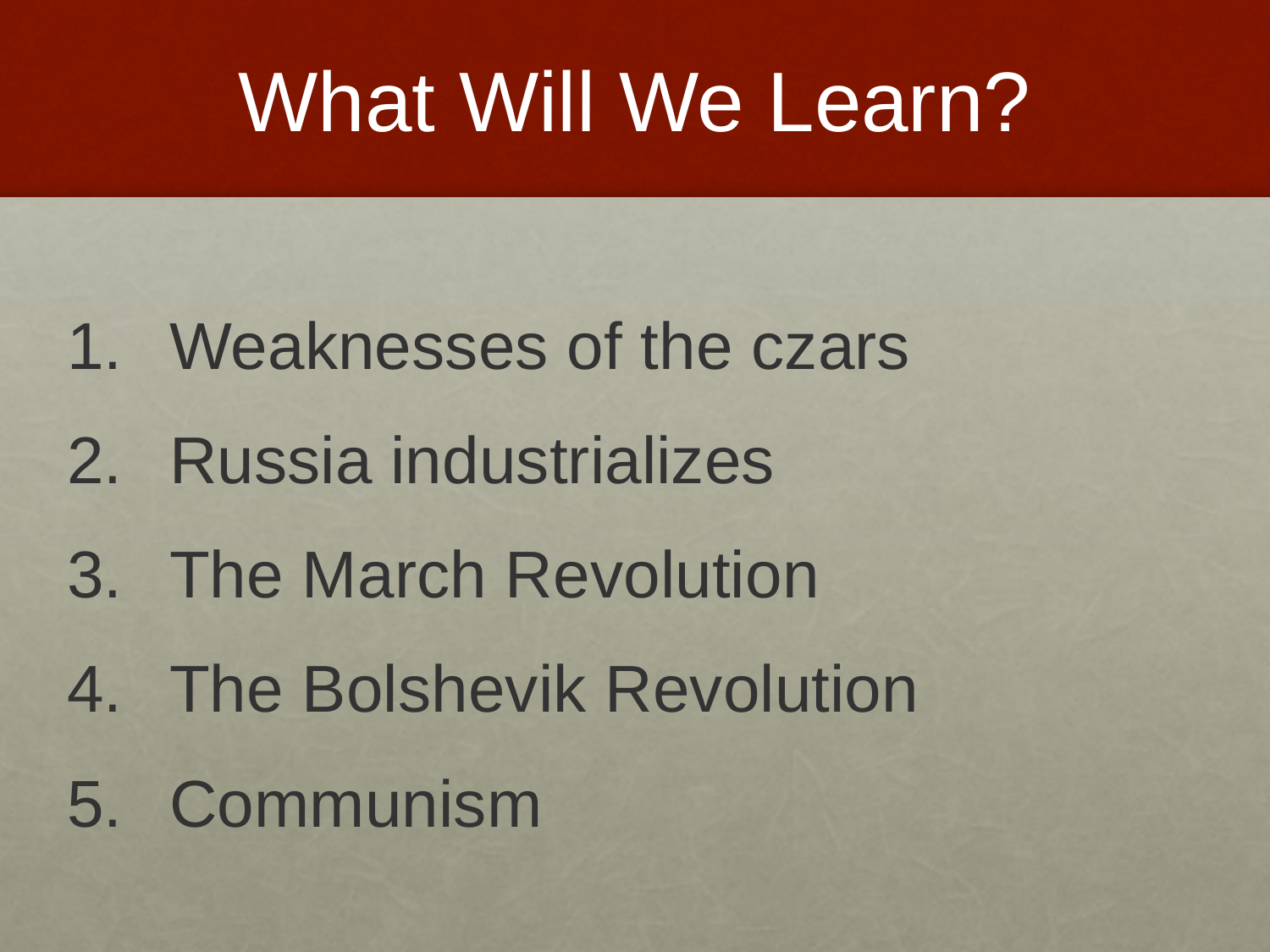

# What Will We Learn?
Weaknesses of the czars
Russia industrializes
The March Revolution
The Bolshevik Revolution
Communism